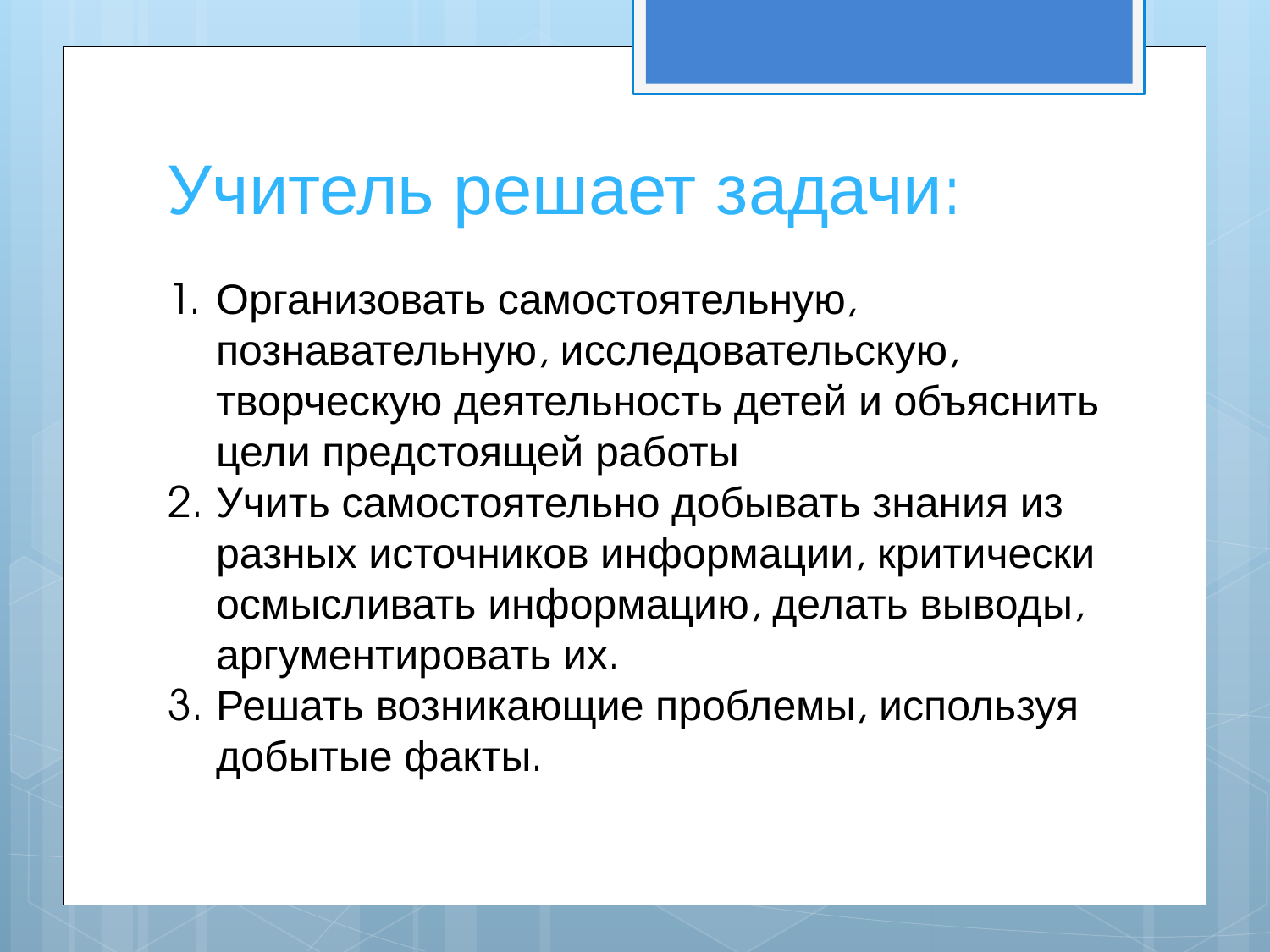

# Учитель решает задачи:
Организовать самостоятельную, познавательную, исследовательскую, творческую деятельность детей и объяснить цели предстоящей работы
Учить самостоятельно добывать знания из разных источников информации, критически осмысливать информацию, делать выводы, аргументировать их.
Решать возникающие проблемы, используя добытые факты.